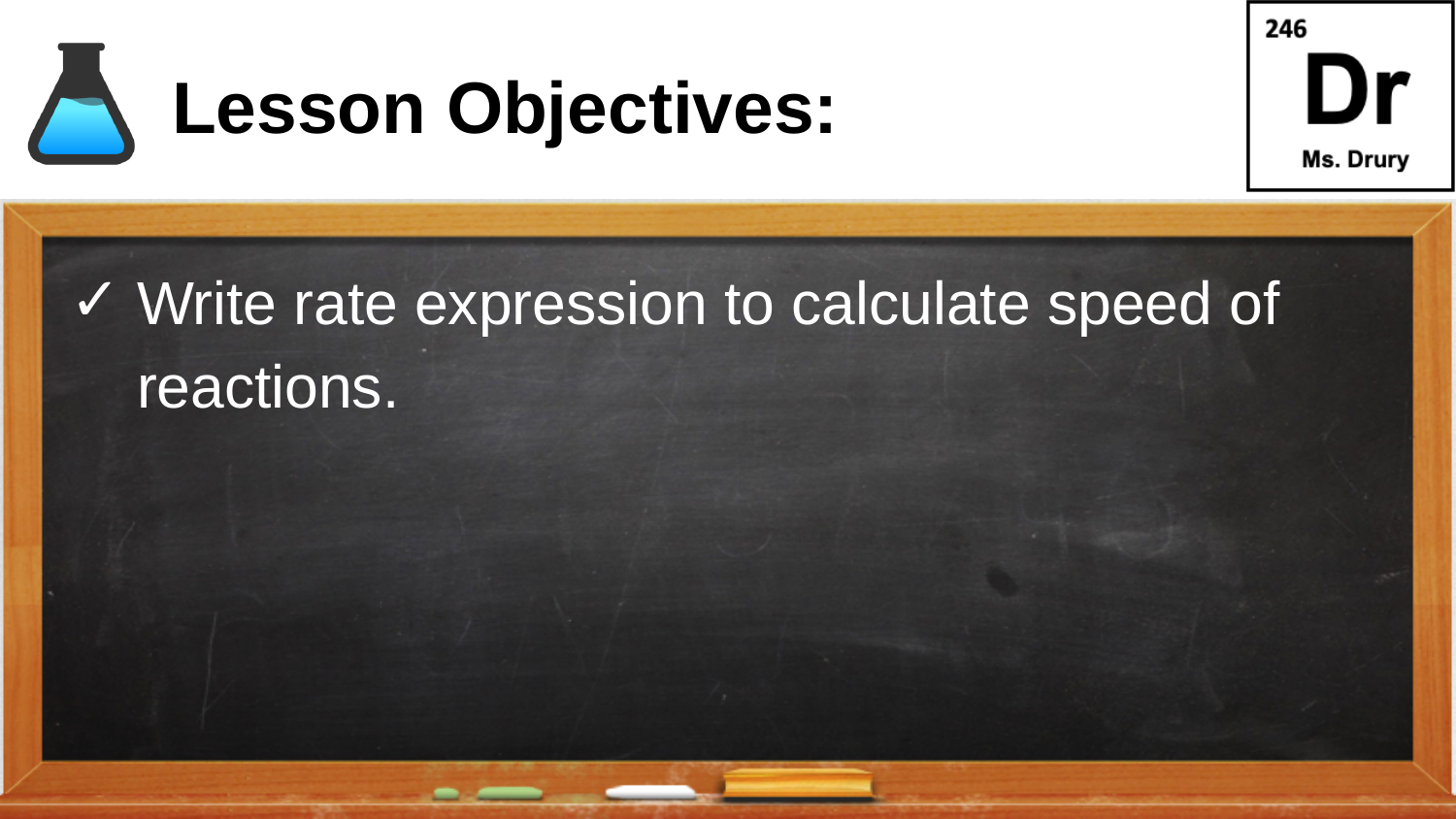

# Lesson Objectives:
Write rate expression to calculate speed of reactions.